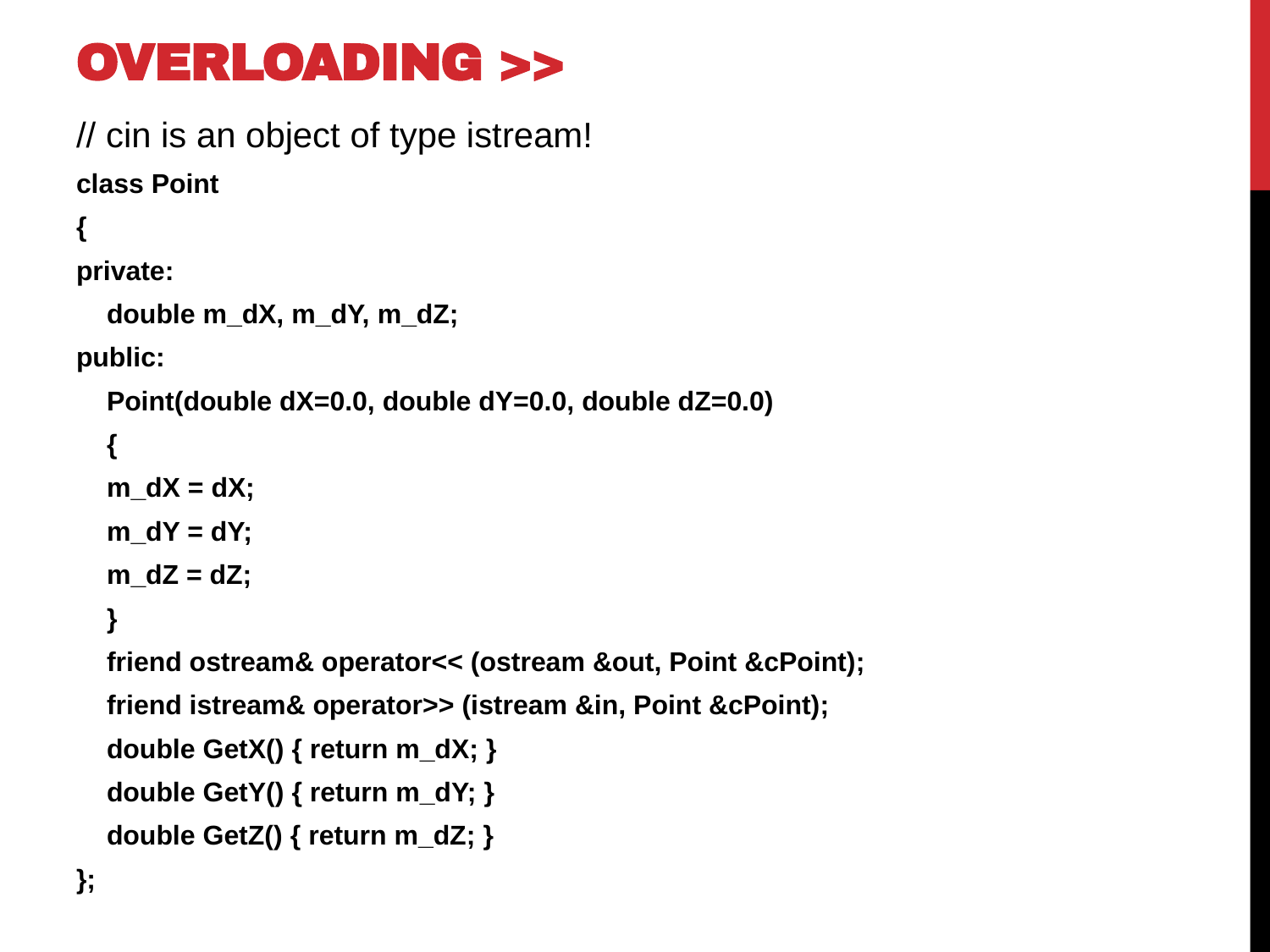

# Overloading >>
// cin is an object of type istream!
class Point
{
private:
    double m_dX, m_dY, m_dZ;
public:
    Point(double dX=0.0, double dY=0.0, double dZ=0.0)
    {
    m_dX = dX;
    m_dY = dY;
    m_dZ = dZ;
    }
    friend ostream& operator<< (ostream &out, Point &cPoint);
    friend istream& operator>> (istream &in, Point &cPoint);
    double GetX() { return m_dX; }
    double GetY() { return m_dY; }
    double GetZ() { return m_dZ; }
};